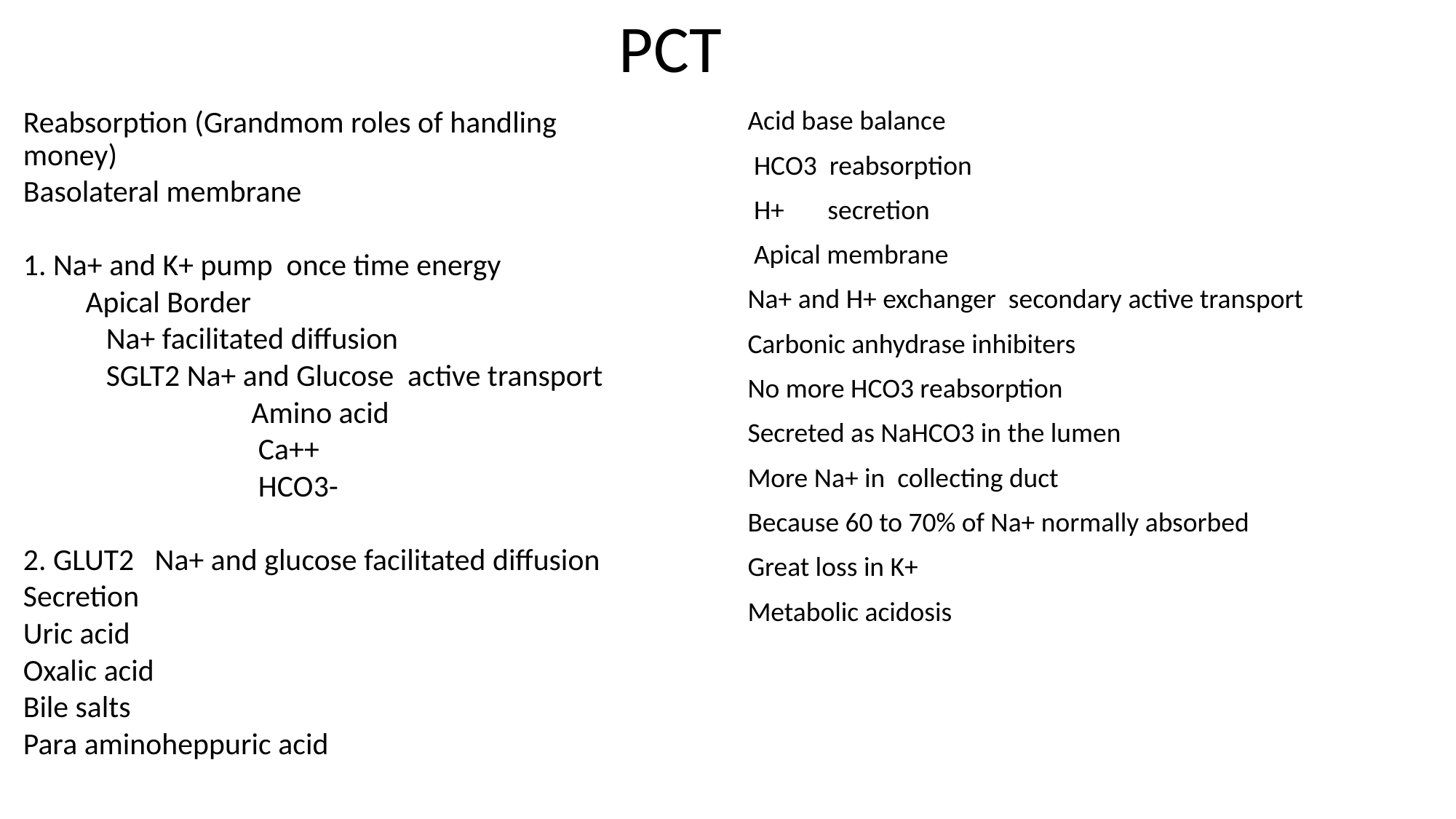

# PCT
Reabsorption (Grandmom roles of handling money)
Basolateral membrane

1. Na+ and K+ pump  once time energy
         Apical Border
            Na+ facilitated diffusion
            SGLT2 Na+ and Glucose  active transport
                                 Amino acid
                                  Ca++
                                  HCO3-

2. GLUT2   Na+ and glucose facilitated diffusion
Secretion
Uric acid
Oxalic acid
Bile salts
Para aminoheppuric acid

Acid base balance
 HCO3  reabsorption
 H+       secretion
 Apical membrane
Na+ and H+ exchanger  secondary active transport
Carbonic anhydrase inhibiters
No more HCO3 reabsorption
Secreted as NaHCO3 in the lumen
More Na+ in  collecting duct
Because 60 to 70% of Na+ normally absorbed
Great loss in K+
Metabolic acidosis